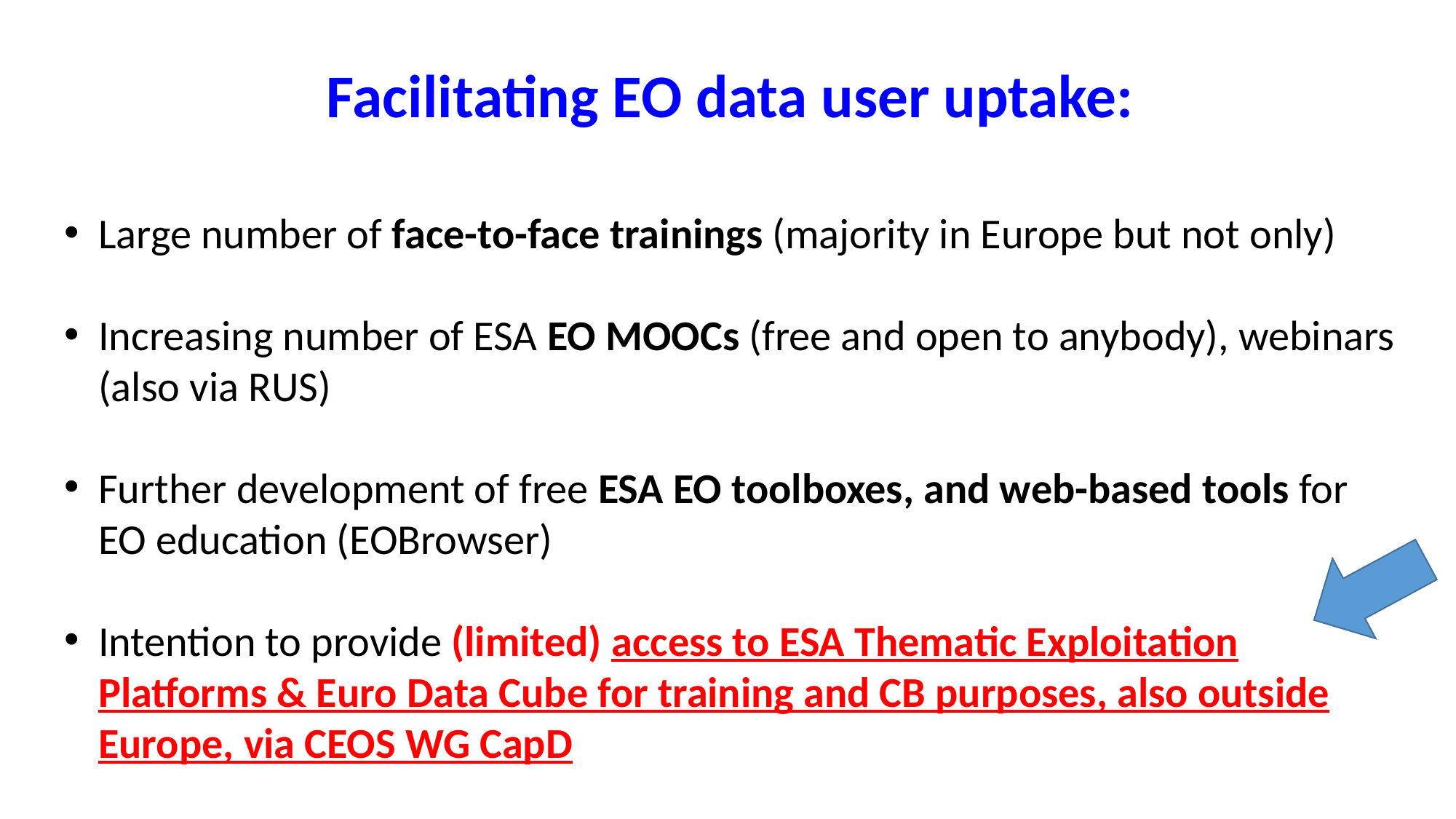

Facilitating EO data user uptake:

Large number of face-to-face trainings (majority in Europe but not only)

Increasing number of ESA EO MOOCs (free and open to anybody), webinars (also via RUS)

Further development of free ESA EO toolboxes, and web-based tools for EO education (EOBrowser)

Intention to provide (limited) access to ESA Thematic Exploitation Platforms & Euro Data Cube for training and CB purposes, also outside Europe, via CEOS WG CapD